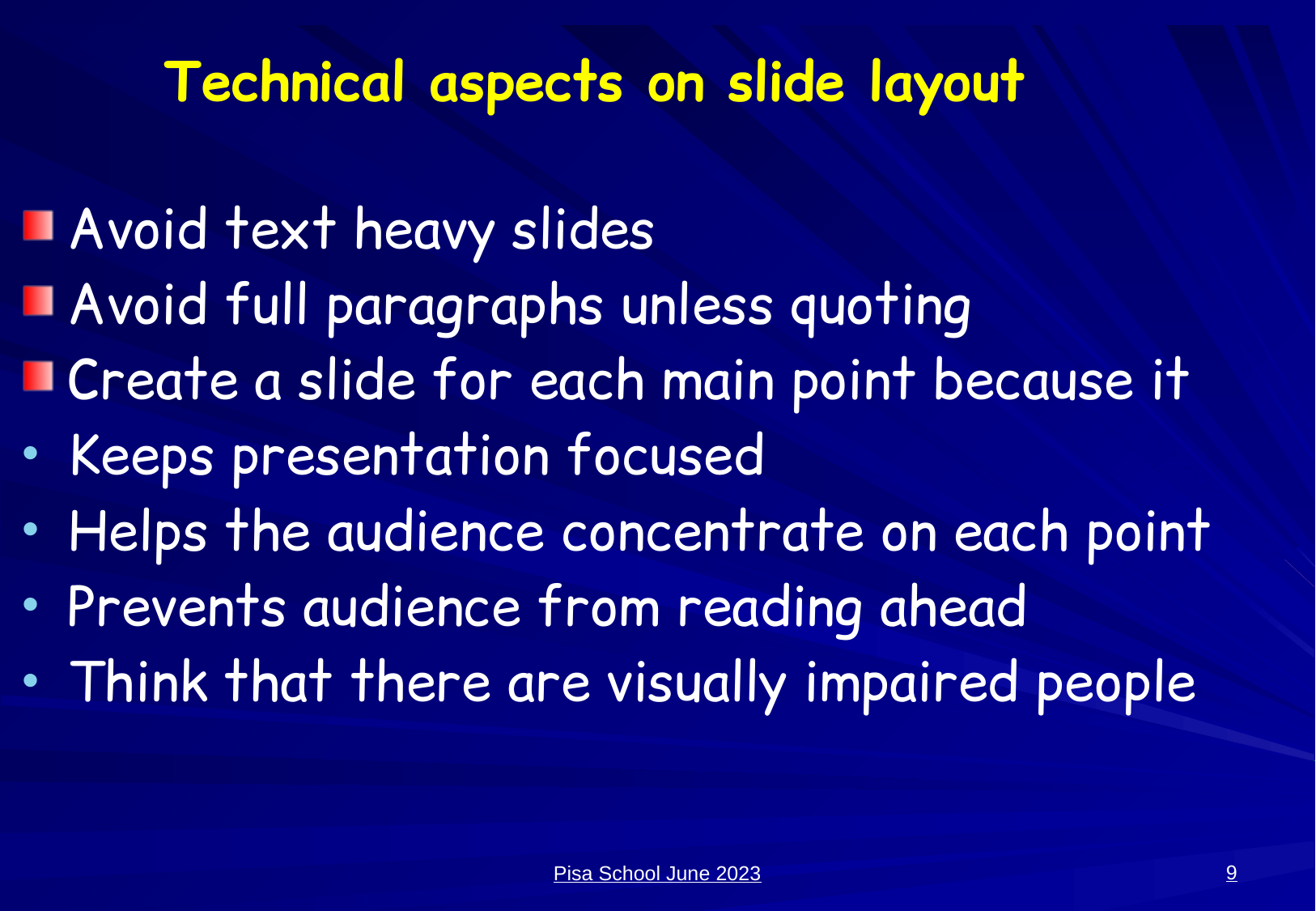

# Technical aspects on slide layout
Avoid text heavy slides
Avoid full paragraphs unless quoting
Create a slide for each main point because it
Keeps presentation focused
Helps the audience concentrate on each point
Prevents audience from reading ahead
Think that there are visually impaired people

9
Pisa School June 2023